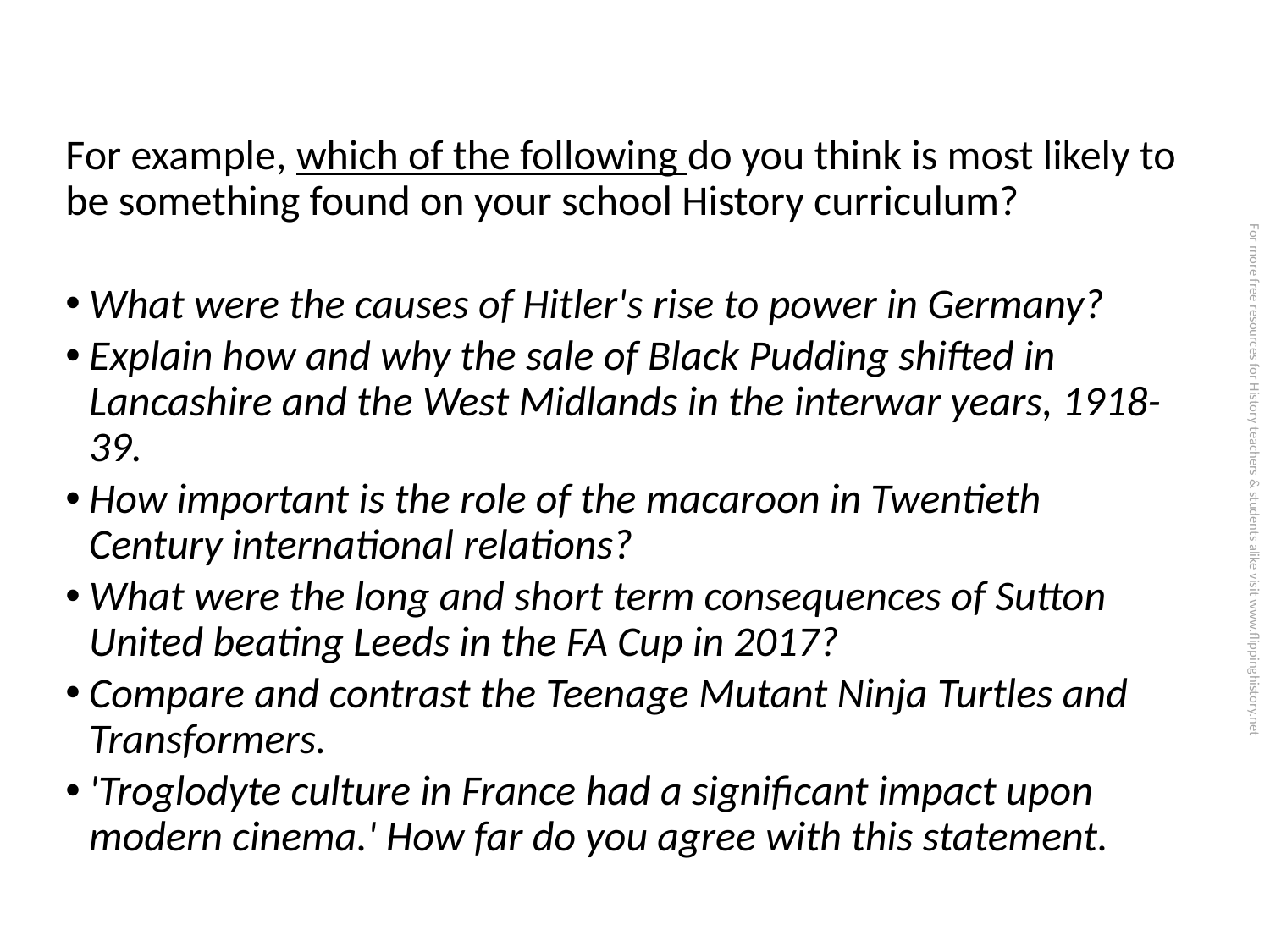

For example, which of the following do you think is most likely to be something found on your school History curriculum?

What were the causes of Hitler's rise to power in Germany?
Explain how and why the sale of Black Pudding shifted in Lancashire and the West Midlands in the interwar years, 1918-39.
How important is the role of the macaroon in Twentieth Century international relations?
What were the long and short term consequences of Sutton United beating Leeds in the FA Cup in 2017?
Compare and contrast the Teenage Mutant Ninja Turtles and Transformers.
'Troglodyte culture in France had a significant impact upon modern cinema.' How far do you agree with this statement.

For more free resources for History teachers & students alike visit www.flippinghistory.net